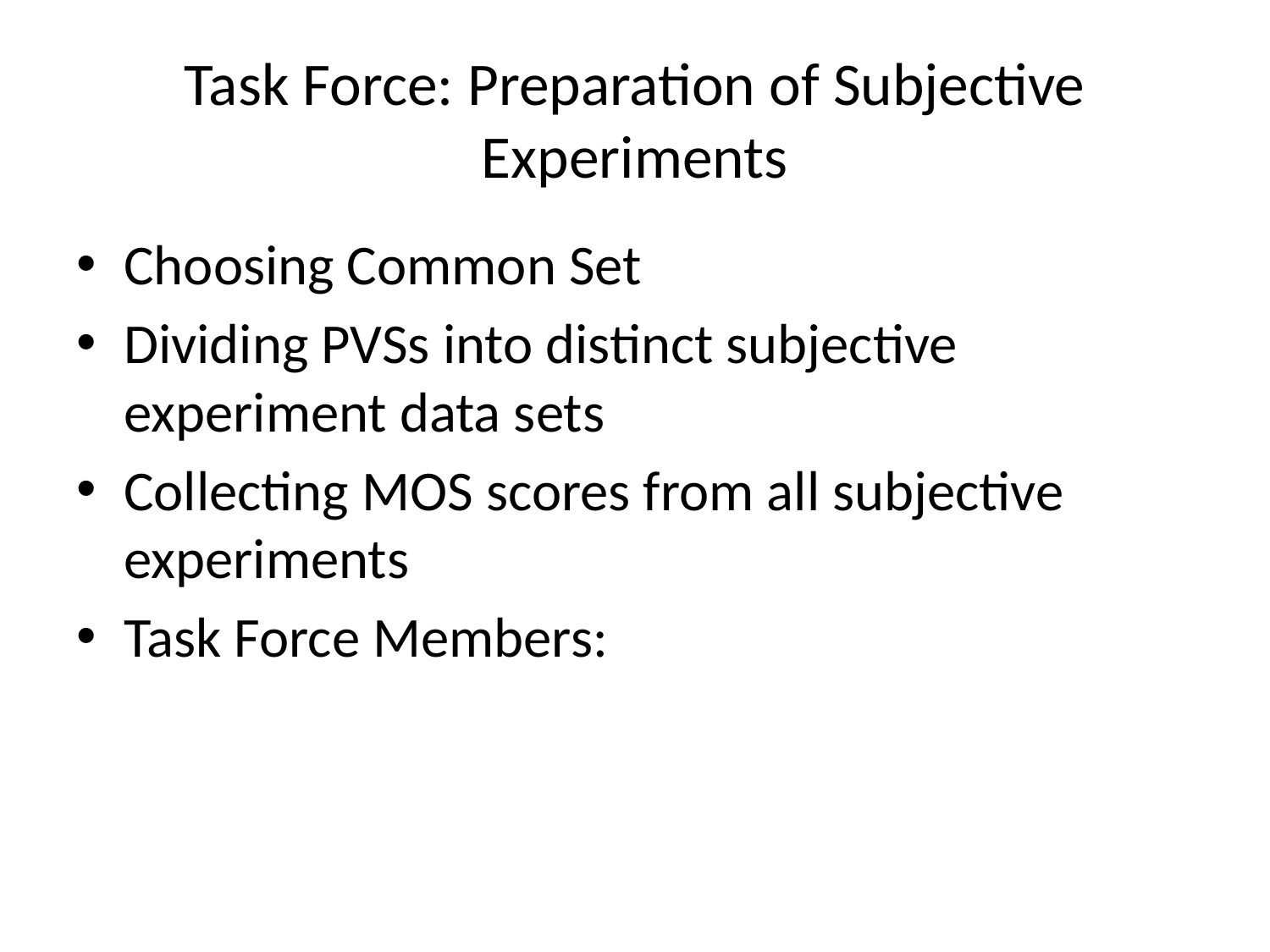

# Task Force: Preparation of Subjective Experiments
Choosing Common Set
Dividing PVSs into distinct subjective experiment data sets
Collecting MOS scores from all subjective experiments
Task Force Members: